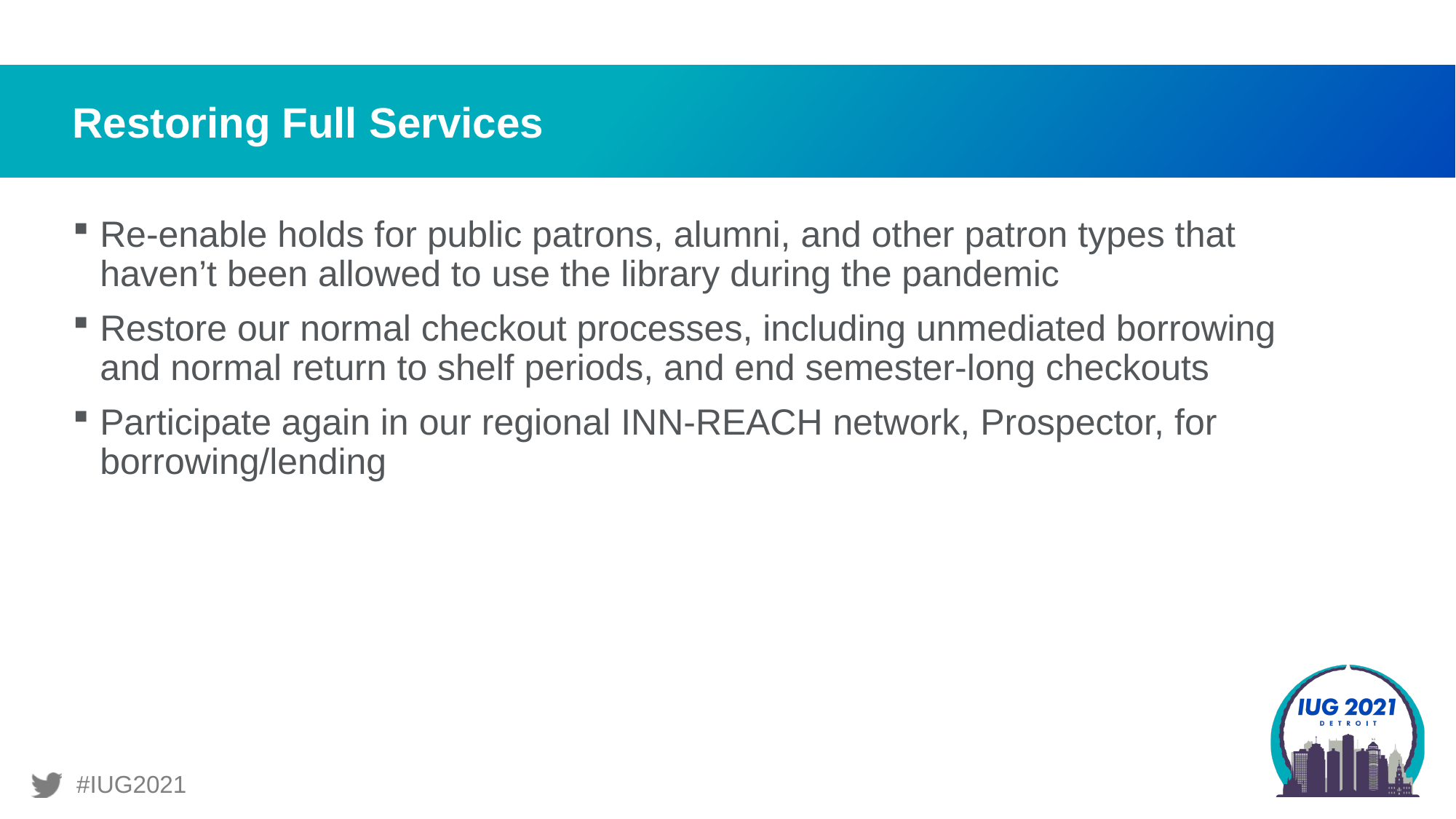

# Restoring Full Services
Re-enable holds for public patrons, alumni, and other patron types that haven’t been allowed to use the library during the pandemic
Restore our normal checkout processes, including unmediated borrowing and normal return to shelf periods, and end semester-long checkouts
Participate again in our regional INN-REACH network, Prospector, for borrowing/lending